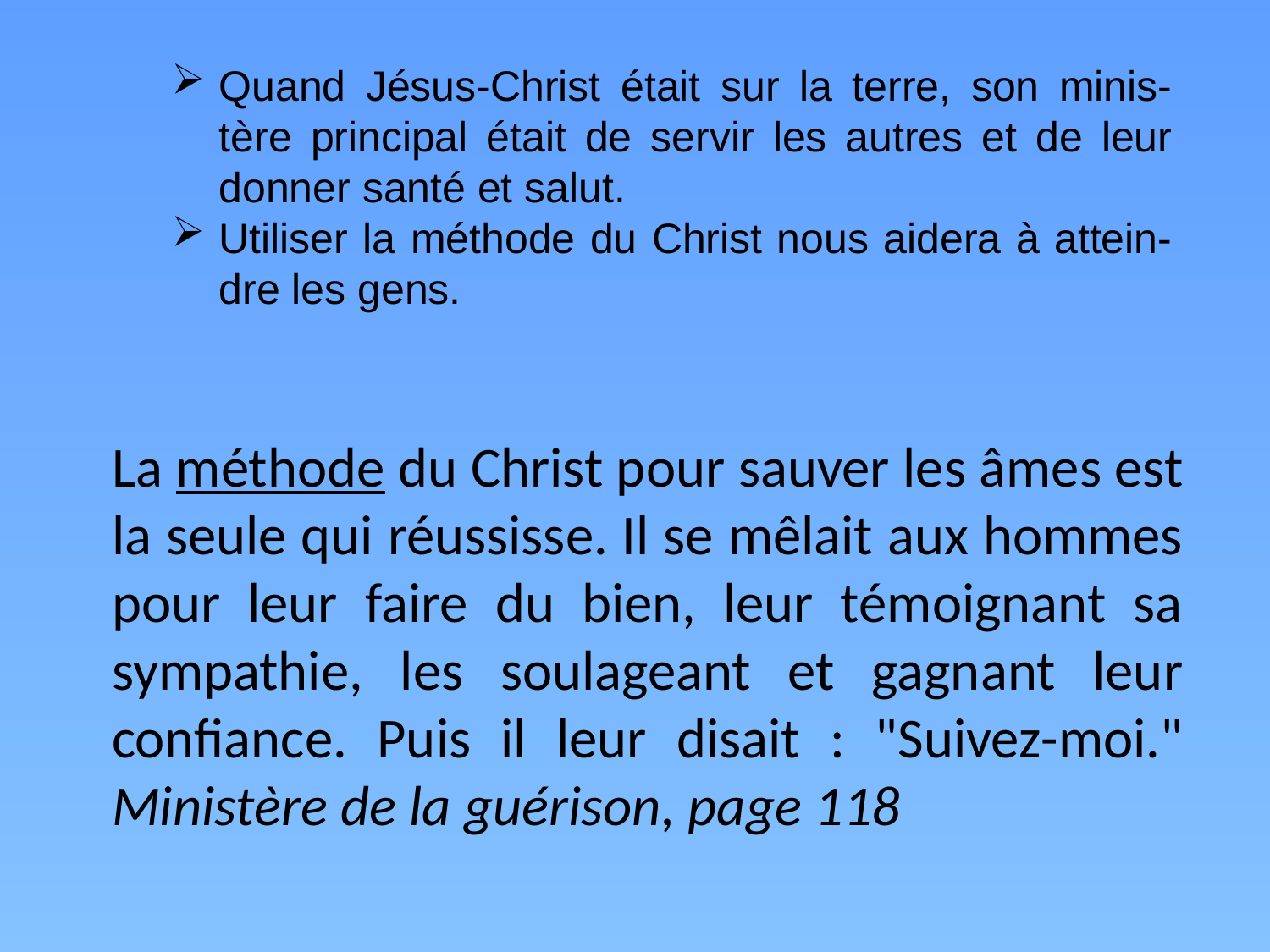

Quand Jésus-Christ était sur la terre, son minis-tère principal était de servir les autres et de leur donner santé et salut.
Utiliser la méthode du Christ nous aidera à attein-dre les gens.
La méthode du Christ pour sauver les âmes est la seule qui réussisse. Il se mêlait aux hommes pour leur faire du bien, leur témoignant sa sympathie, les soulageant et gagnant leur confiance. Puis il leur disait : "Suivez-moi." Ministère de la guérison, page 118